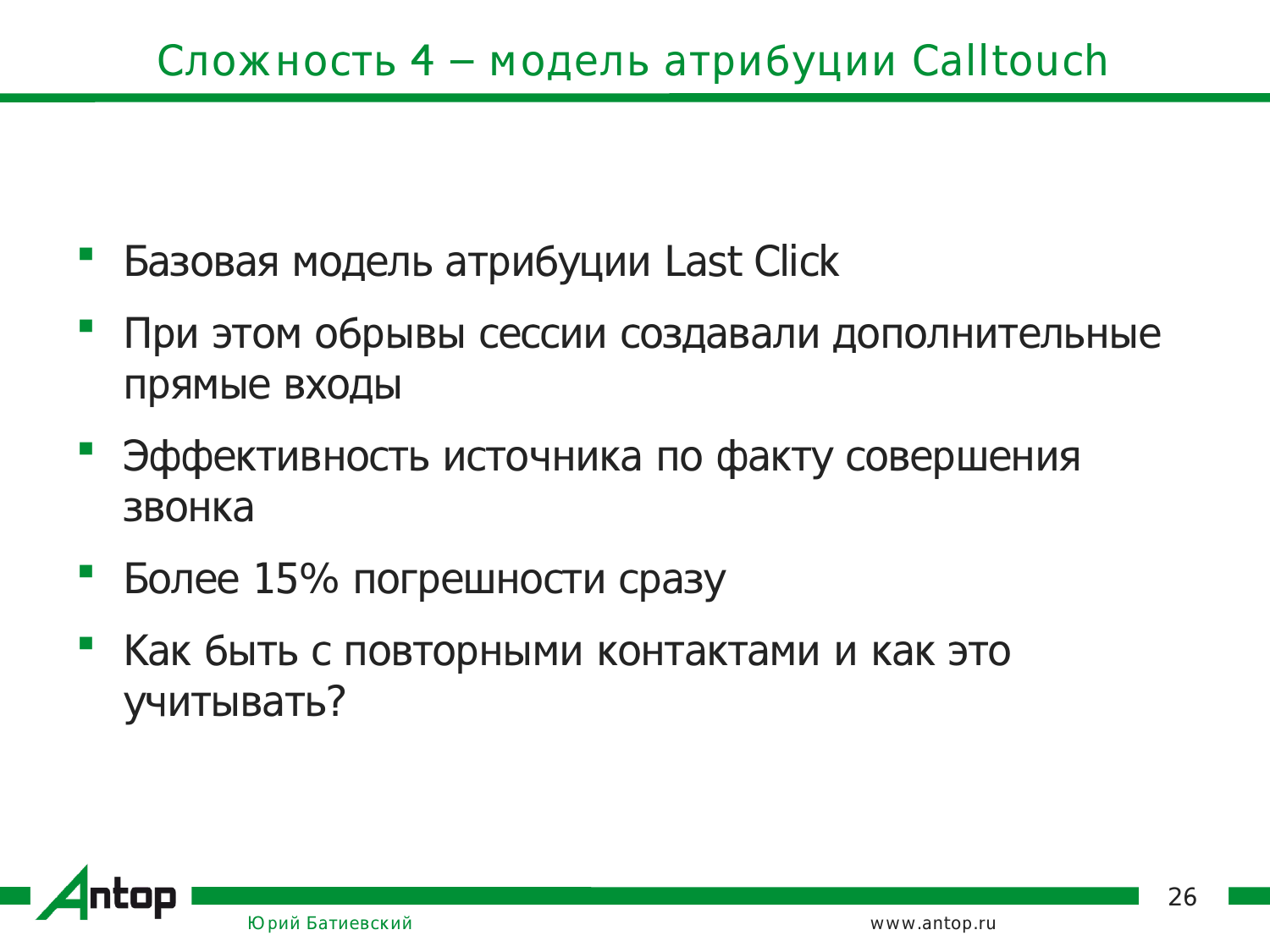

# Сложность 4 – модель атрибуции Calltouch
Базовая модель атрибуции Last Click
При этом обрывы сессии создавали дополнительные прямые входы
Эффективность источника по факту совершения звонка
Более 15% погрешности сразу
Как быть с повторными контактами и как это учитывать?

26
Юрий Батиевский